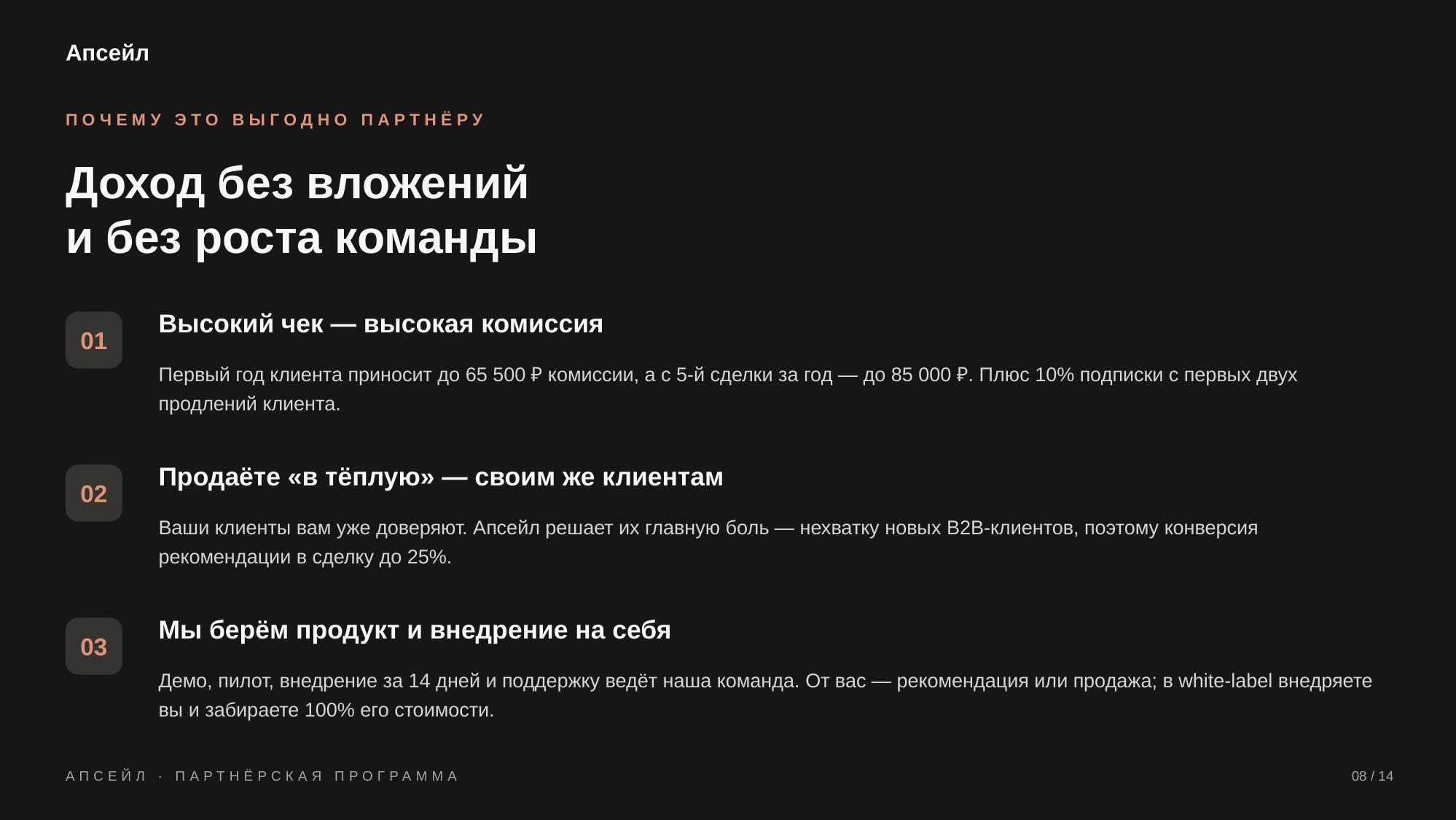

Апсейл
ПОЧЕМУ ЭТО ВЫГОДНО ПАРТНЁРУ
Доход без вложений
и без роста команды
Высокий чек — высокая комиссия
01
Первый год клиента приносит до 65 500 ₽ комиссии, а с 5-й сделки за год — до 85 000 ₽. Плюс 10% подписки с первых двух продлений клиента.
Продаёте «в тёплую» — своим же клиентам
02
Ваши клиенты вам уже доверяют. Апсейл решает их главную боль — нехватку новых B2B-клиентов, поэтому конверсия рекомендации в сделку до 25%.
Мы берём продукт и внедрение на себя
03
Демо, пилот, внедрение за 14 дней и поддержку ведёт наша команда. От вас — рекомендация или продажа; в white-label внедряете вы и забираете 100% его стоимости.
АПСЕЙЛ · ПАРТНЁРСКАЯ ПРОГРАММА
08 / 14